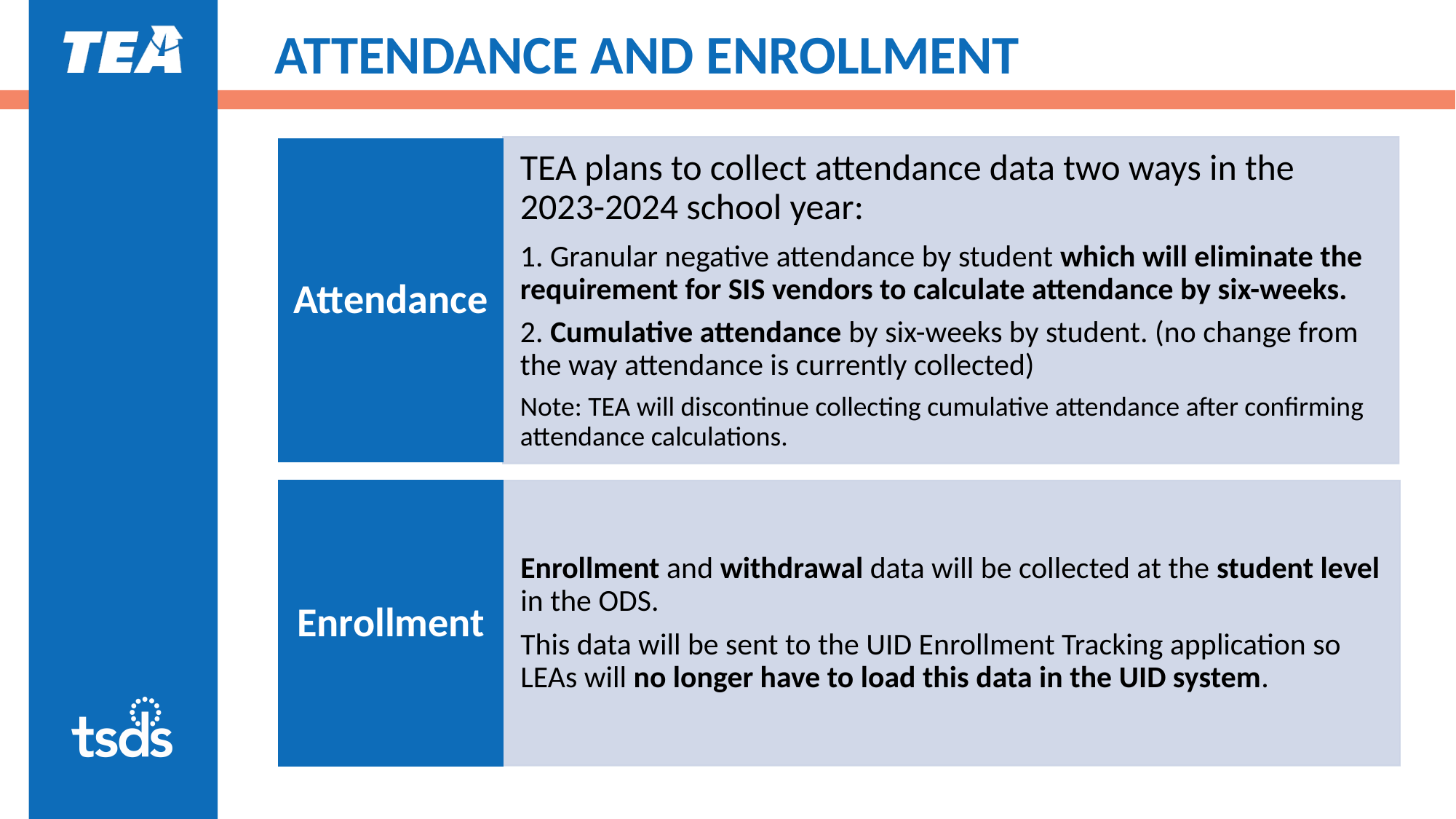

# ATTENDANCE AND ENROLLMENT
TEA plans to collect attendance data two ways in the 2023-2024 school year:
1. Granular negative attendance by student which will eliminate the requirement for SIS vendors to calculate attendance by six-weeks.
2. Cumulative attendance by six-weeks by student. (no change from the way attendance is currently collected)
Note: TEA will discontinue collecting cumulative attendance after confirming attendance calculations.
Attendance
Enrollment and withdrawal data will be collected at the student level in the ODS.
This data will be sent to the UID Enrollment Tracking application so LEAs will no longer have to load this data in the UID system.
Enrollment